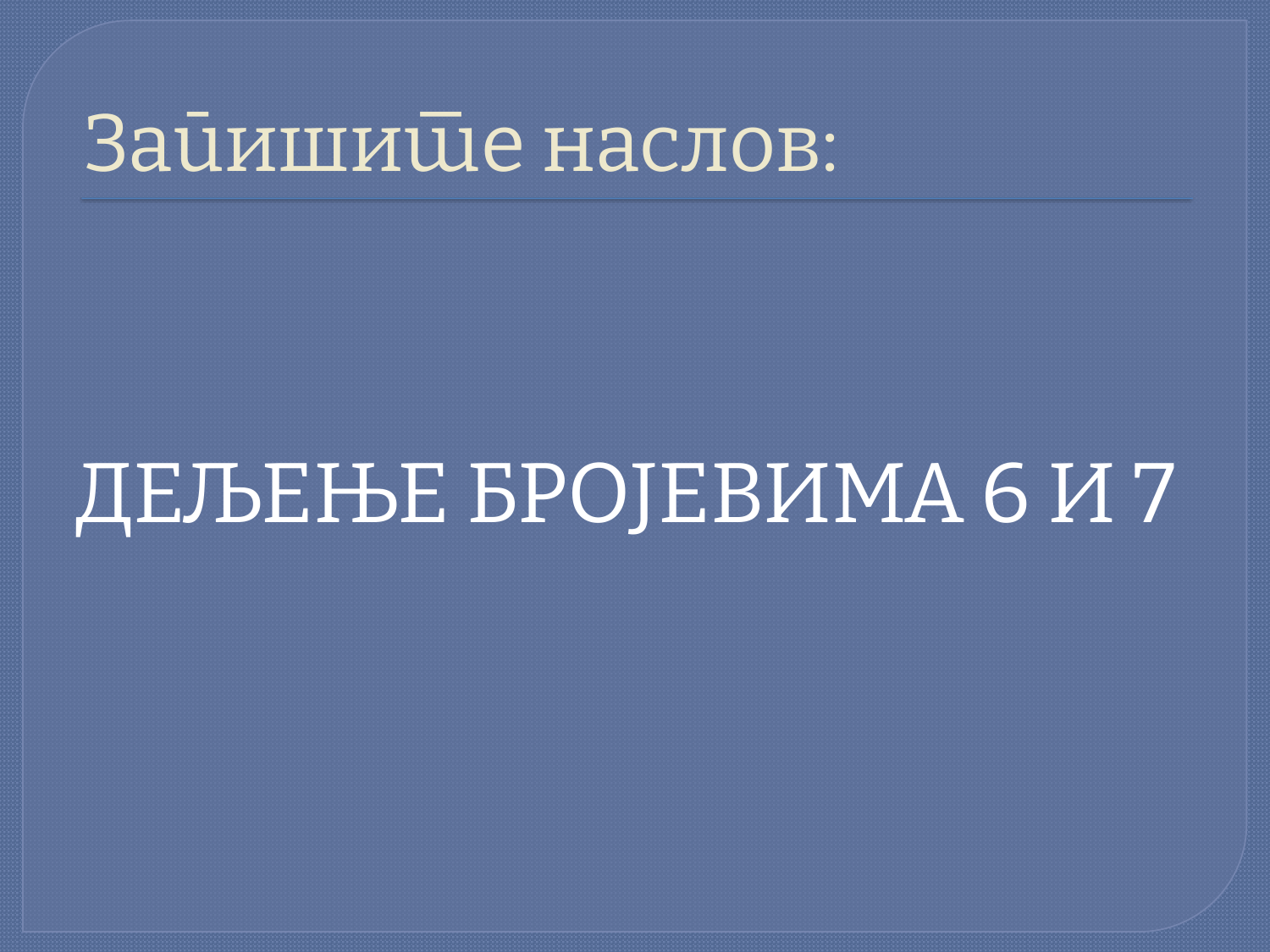

# Запишите наслов:

ДЕЉЕЊЕ БРОЈЕВИМА 6 И 7